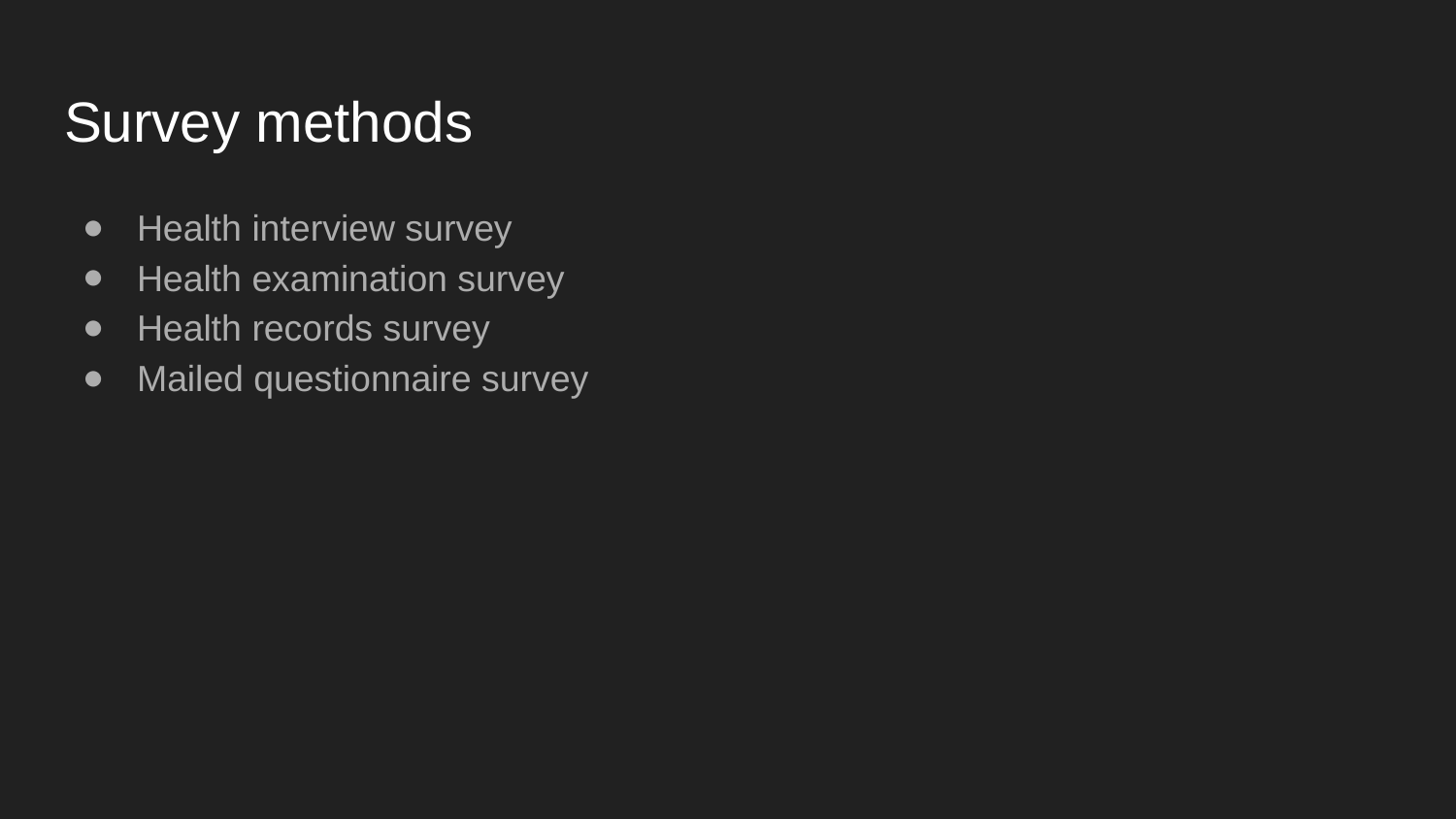

# Survey methods
Health interview survey
Health examination survey
Health records survey
Mailed questionnaire survey